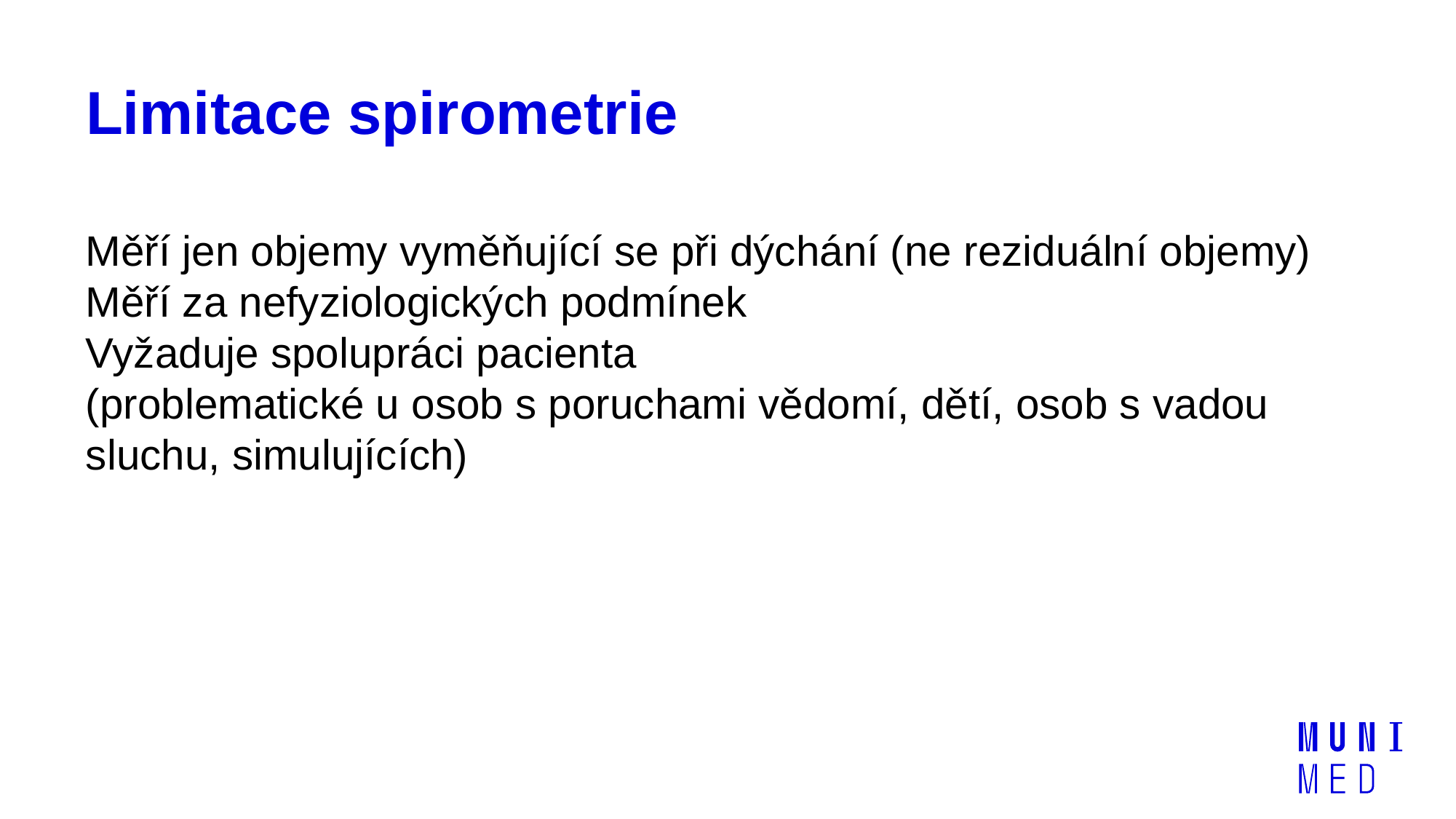

# Limitace spirometrie
Měří jen objemy vyměňující se při dýchání (ne reziduální objemy)
Měří za nefyziologických podmínek
Vyžaduje spolupráci pacienta
(problematické u osob s poruchami vědomí, dětí, osob s vadou sluchu, simulujících)